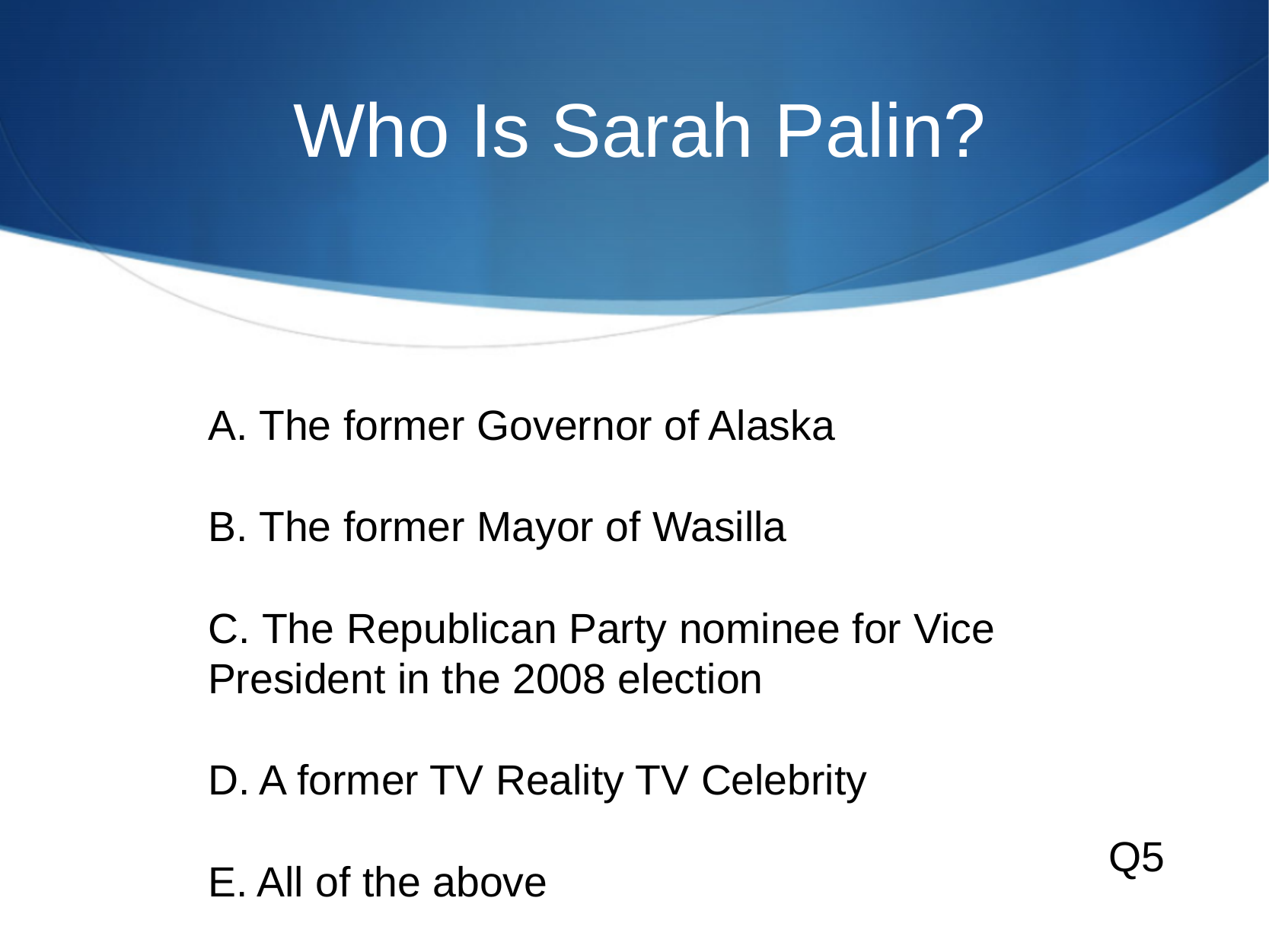

# Who Is Sarah Palin?
A. The former Governor of Alaska

B. The former Mayor of Wasilla

C. The Republican Party nominee for Vice President in the 2008 election

D. A former TV Reality TV Celebrity

E. All of the above
Q5